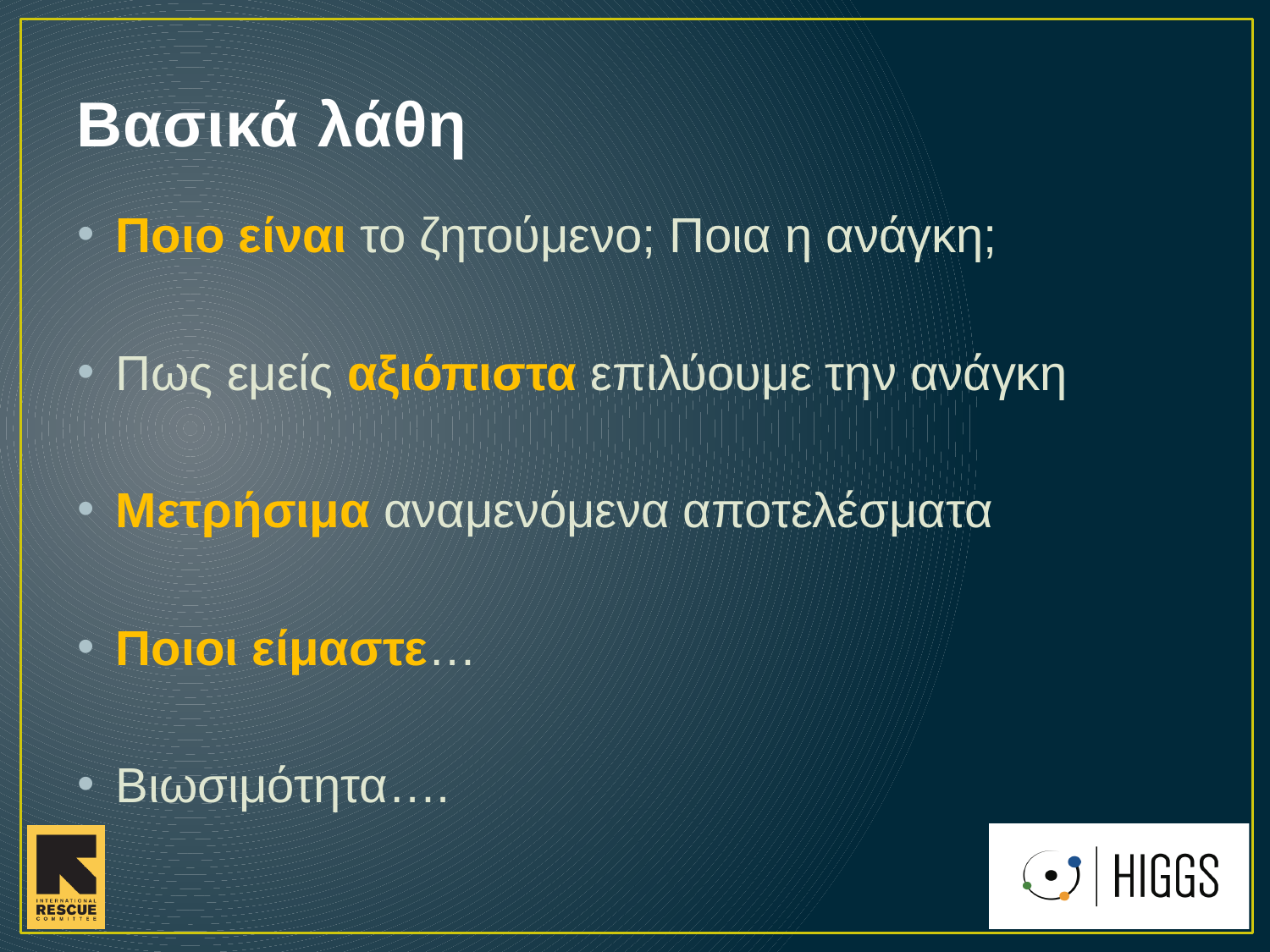

# Βασικά λάθη
Ποιο είναι το ζητούμενο; Ποια η ανάγκη;

Πως εμείς αξιόπιστα επιλύουμε την ανάγκη

Μετρήσιμα αναμενόμενα αποτελέσματα

Ποιοι είμαστε…

Βιωσιμότητα….